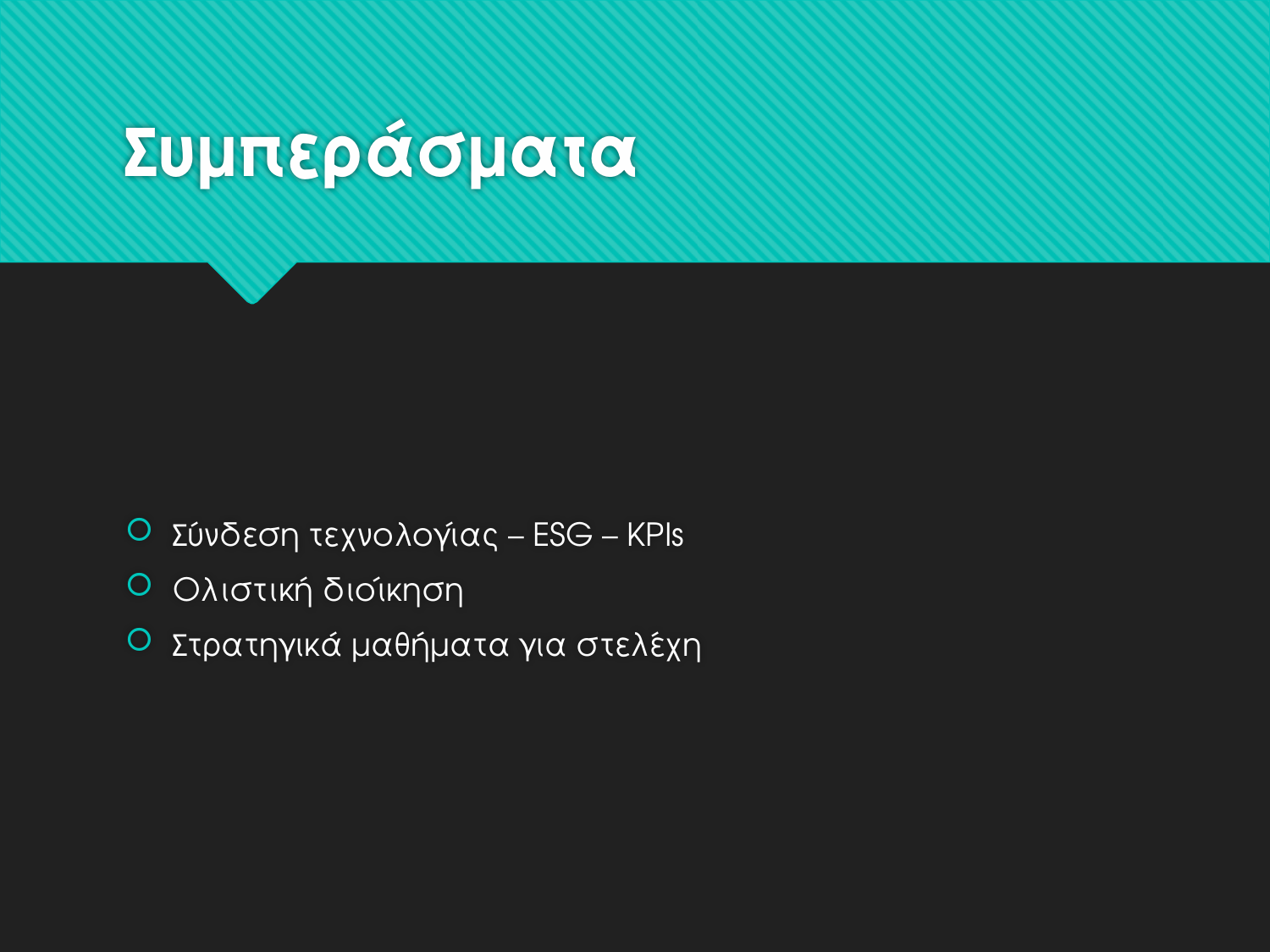

# Συμπεράσματα

Σύνδεση τεχνολογίας – ESG – KPIs
Ολιστική διοίκηση
Στρατηγικά μαθήματα για στελέχη